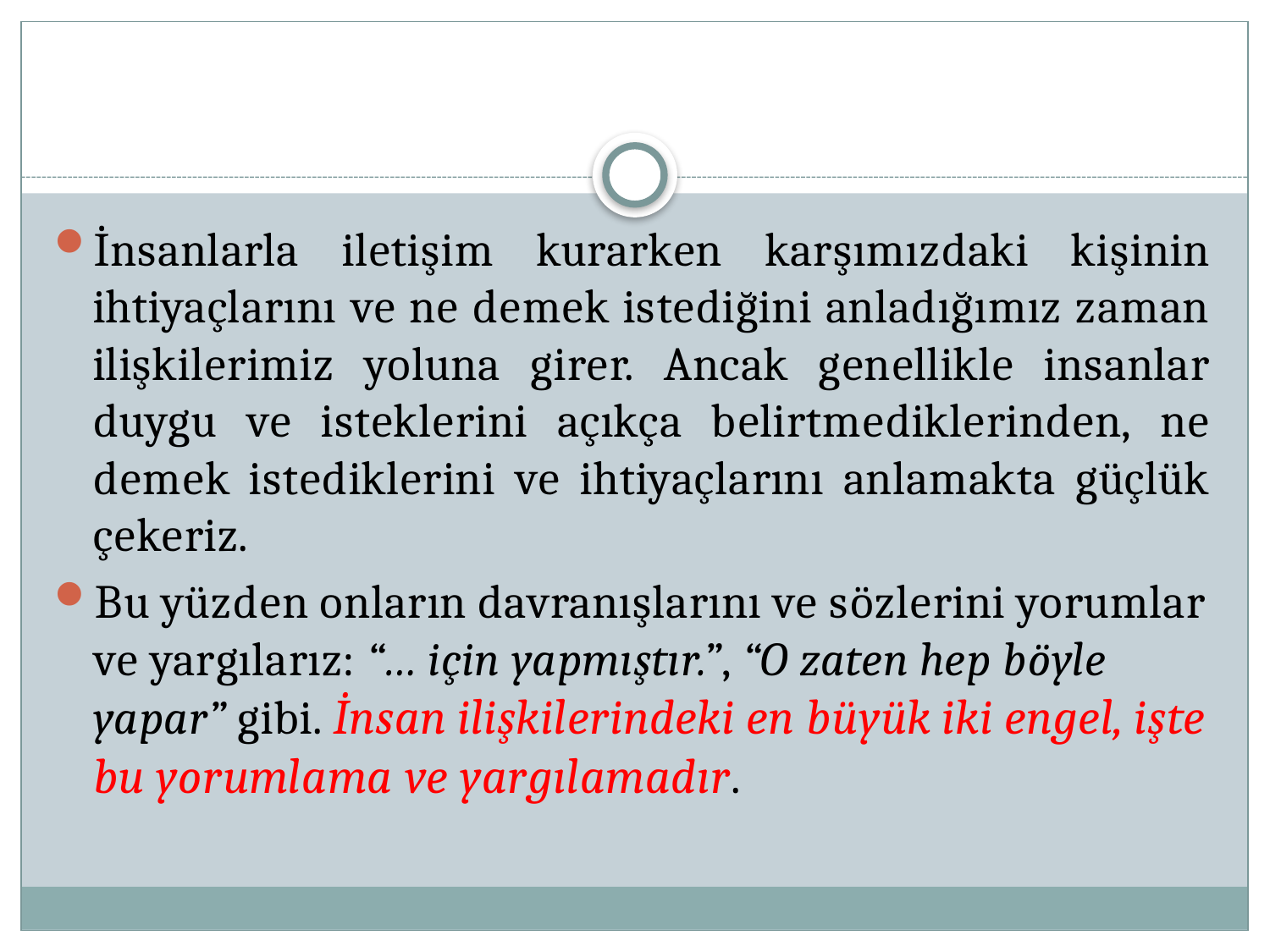

İnsanlarla iletişim kurarken karşımızdaki kişinin ihtiyaçlarını ve ne demek istediğini anladığımız zaman ilişkilerimiz yoluna girer. Ancak genellikle insanlar duygu ve isteklerini açıkça belirtmediklerinden, ne demek istediklerini ve ihtiyaçlarını anlamakta güçlük çekeriz.
Bu yüzden onların davranışlarını ve sözlerini yorumlar ve yargılarız: “… için yapmıştır.”, “O zaten hep böyle yapar” gibi. İnsan ilişkilerindeki en büyük iki engel, işte bu yorumlama ve yargılamadır.